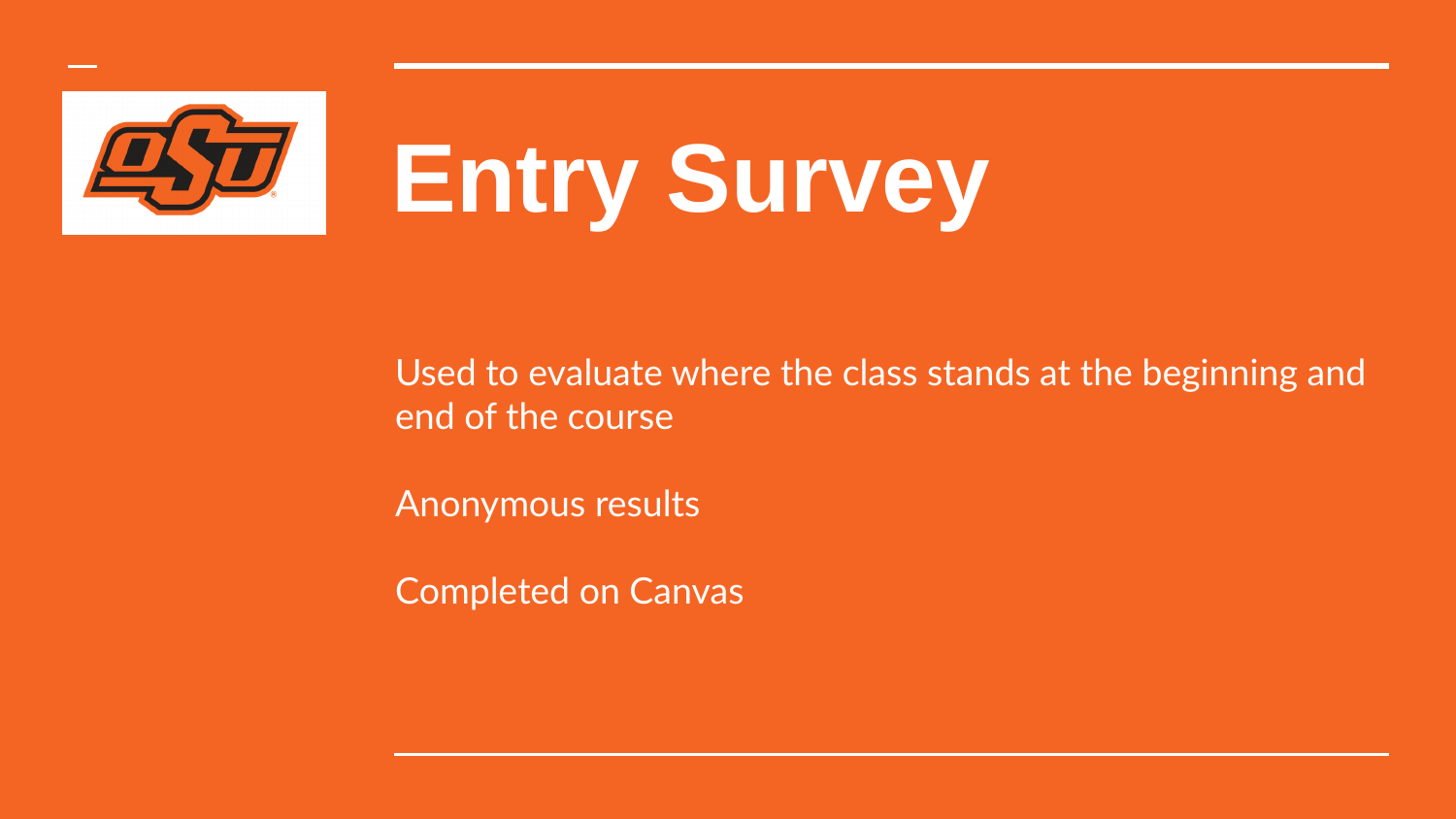

# Entry Survey
Used to evaluate where the class stands at the beginning and end of the course

Anonymous results

Completed on Canvas